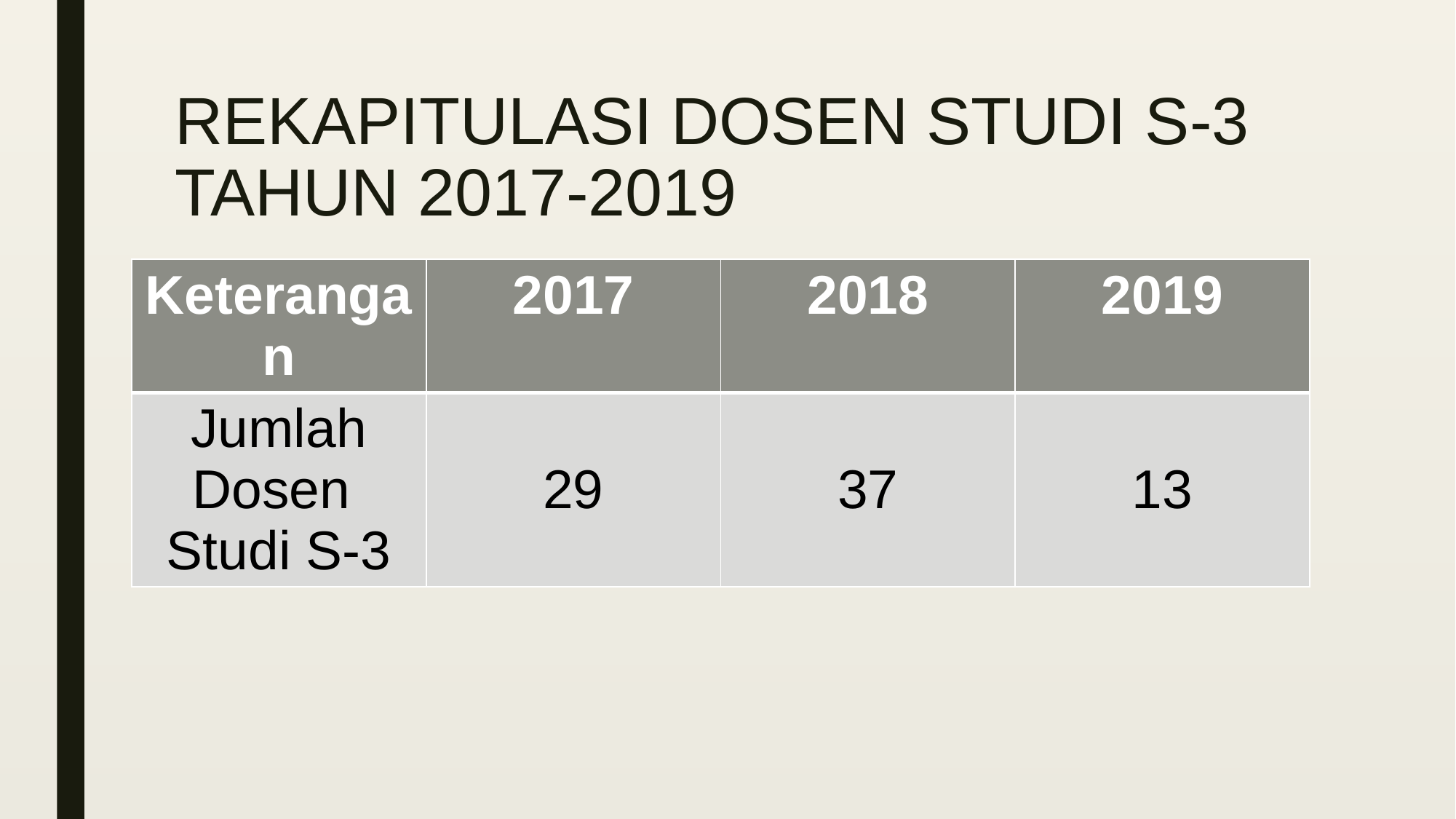

# REKAPITULASI DOSEN STUDI S-3 TAHUN 2017-2019
| Keterangan | 2017 | 2018 | 2019 |
| --- | --- | --- | --- |
| Jumlah Dosen Studi S-3 | 29 | 37 | 13 |